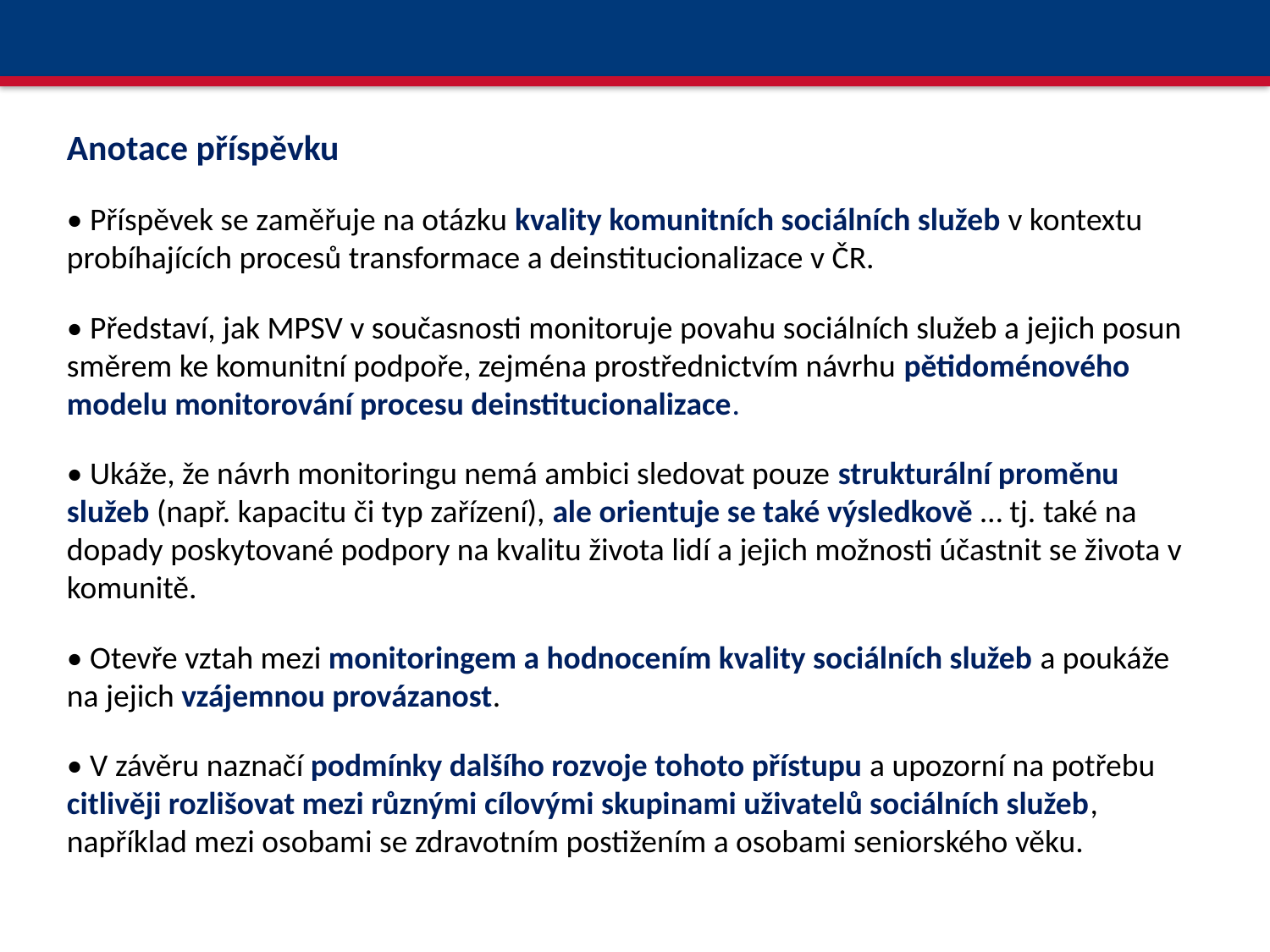

Anotace příspěvku
• Příspěvek se zaměřuje na otázku kvality komunitních sociálních služeb v kontextu probíhajících procesů transformace a deinstitucionalizace v ČR.
• Představí, jak MPSV v současnosti monitoruje povahu sociálních služeb a jejich posun směrem ke komunitní podpoře, zejména prostřednictvím návrhu pětidoménového modelu monitorování procesu deinstitucionalizace.
• Ukáže, že návrh monitoringu nemá ambici sledovat pouze strukturální proměnu služeb (např. kapacitu či typ zařízení), ale orientuje se také výsledkově … tj. také na dopady poskytované podpory na kvalitu života lidí a jejich možnosti účastnit se života v komunitě.
• Otevře vztah mezi monitoringem a hodnocením kvality sociálních služeb a poukáže na jejich vzájemnou provázanost.
• V závěru naznačí podmínky dalšího rozvoje tohoto přístupu a upozorní na potřebu citlivěji rozlišovat mezi různými cílovými skupinami uživatelů sociálních služeb, například mezi osobami se zdravotním postižením a osobami seniorského věku.